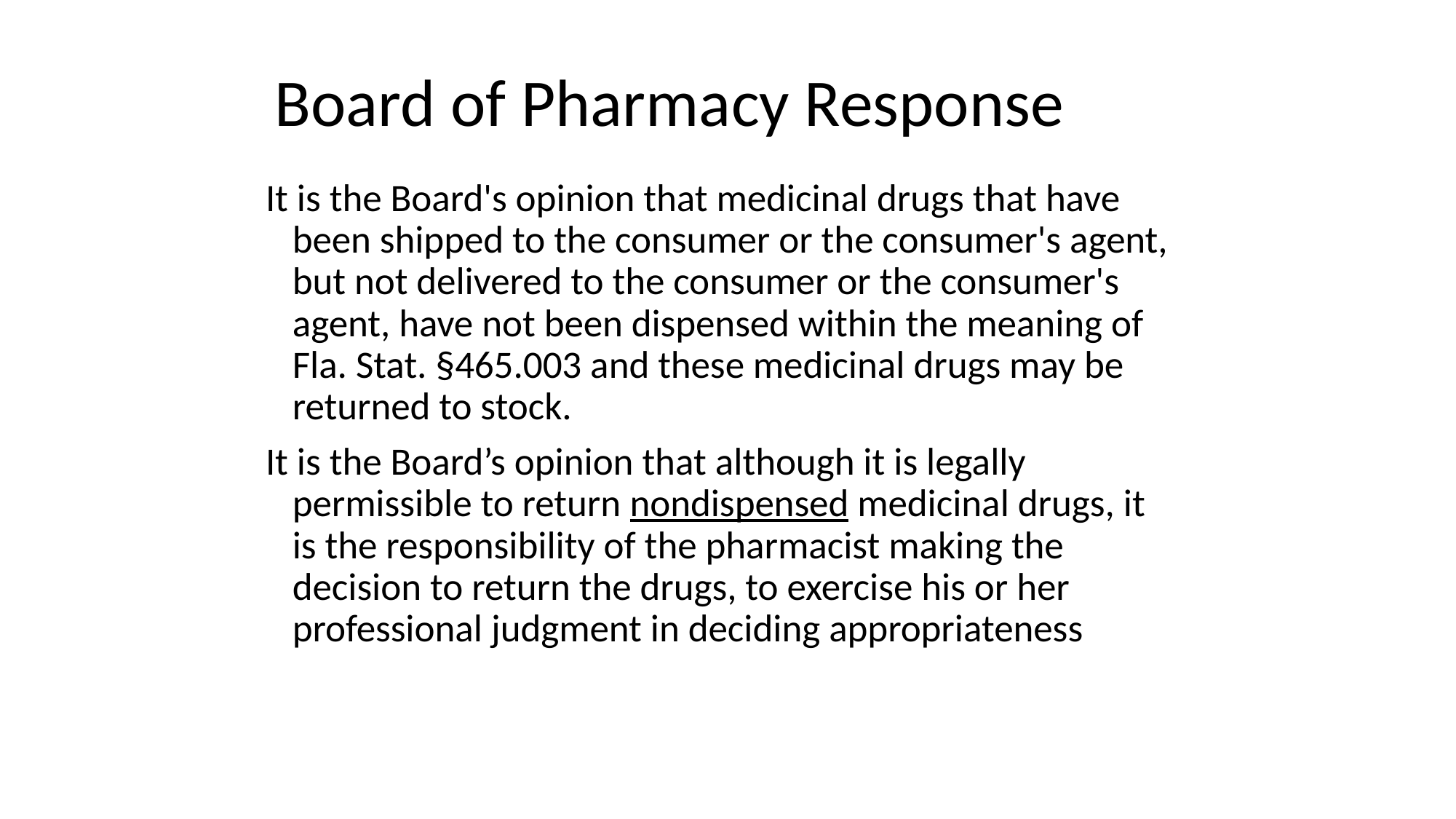

# Board of Pharmacy Response
It is the Board's opinion that medicinal drugs that have been shipped to the consumer or the consumer's agent, but not delivered to the consumer or the consumer's agent, have not been dispensed within the meaning of Fla. Stat. §465.003 and these medicinal drugs may be returned to stock.
It is the Board’s opinion that although it is legally permissible to return nondispensed medicinal drugs, it is the responsibility of the pharmacist making the decision to return the drugs, to exercise his or her professional judgment in deciding appropriateness